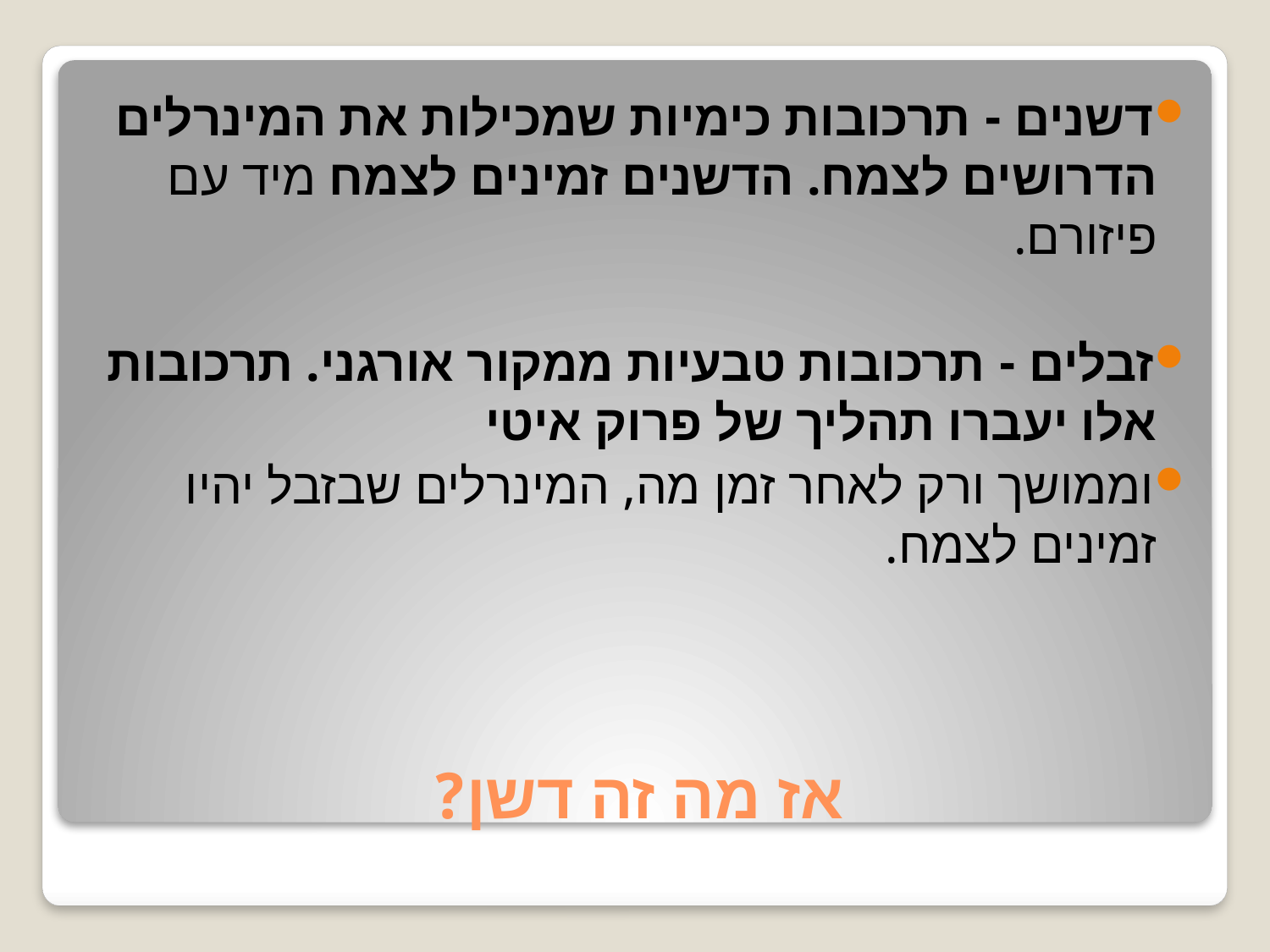

דשנים - תרכובות כימיות שמכילות את המינרלים הדרושים לצמח. הדשנים זמינים לצמח מיד עם פיזורם.

זבלים - תרכובות טבעיות ממקור אורגני. תרכובות אלו יעברו תהליך של פרוק איטי
וממושך ורק לאחר זמן מה, המינרלים שבזבל יהיו זמינים לצמח.

# אז מה זה דשן?